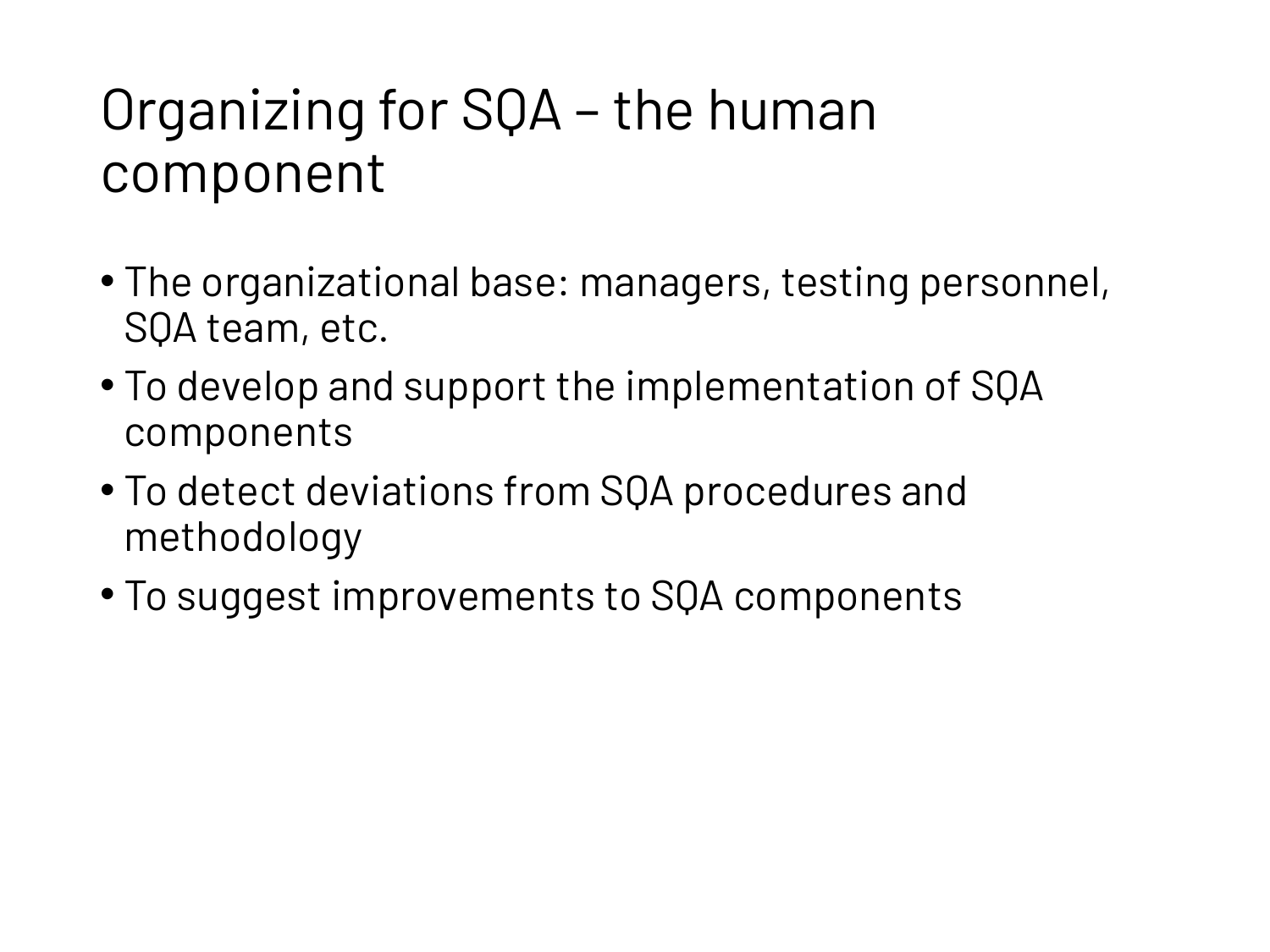

# Organizing for SQA – the human component
The organizational base: managers, testing personnel, SQA team, etc.
To develop and support the implementation of SQA components
To detect deviations from SQA procedures and methodology
To suggest improvements to SQA components